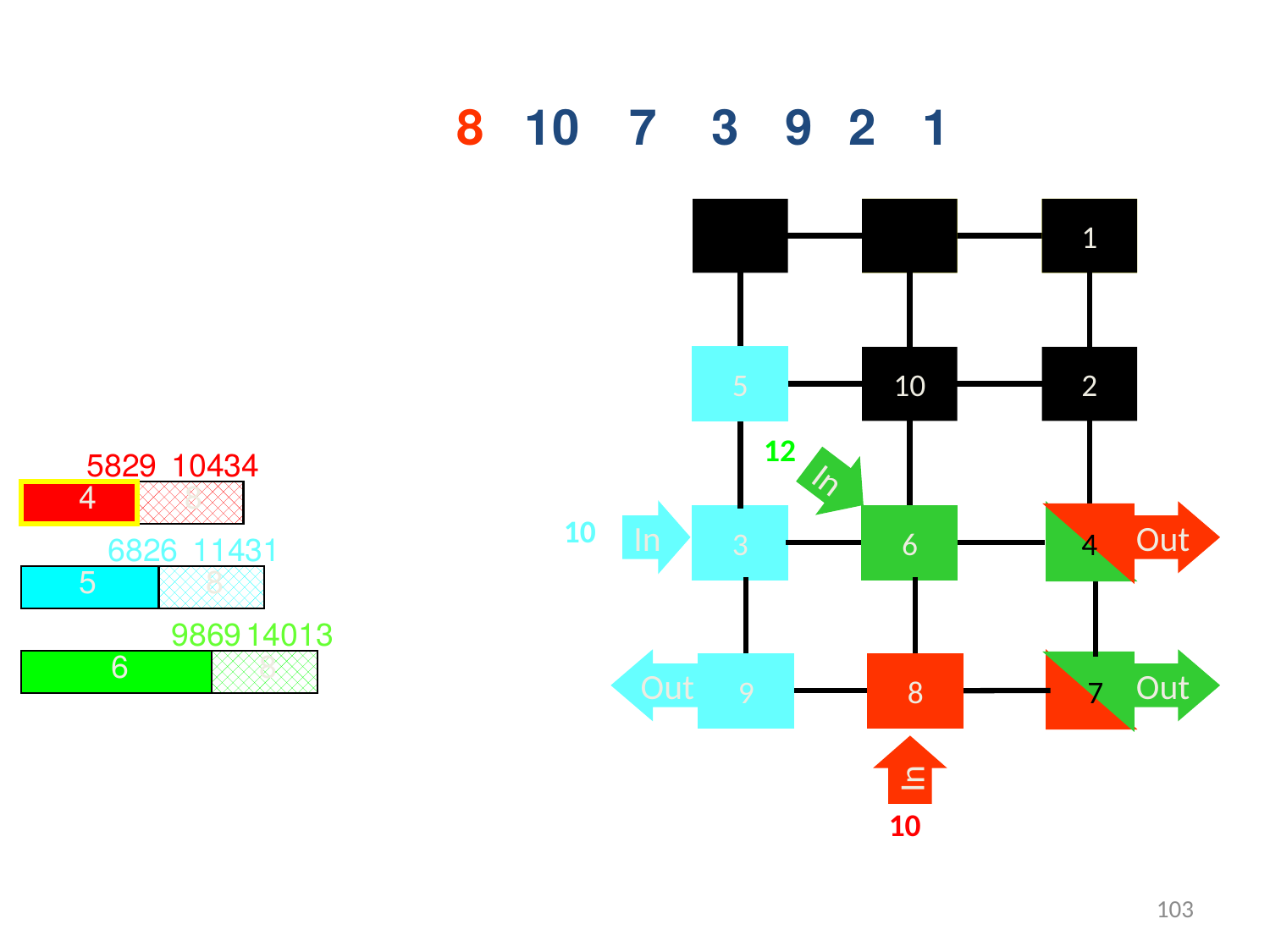

8
10
 7
3
9
2
1

1
5
10
2
12
5829
4

10434
8

In
10
In
3
6
4

Out
6826
5

11431
8

9869
6

14013
8

Out
9
8

7
Out
In
10
103